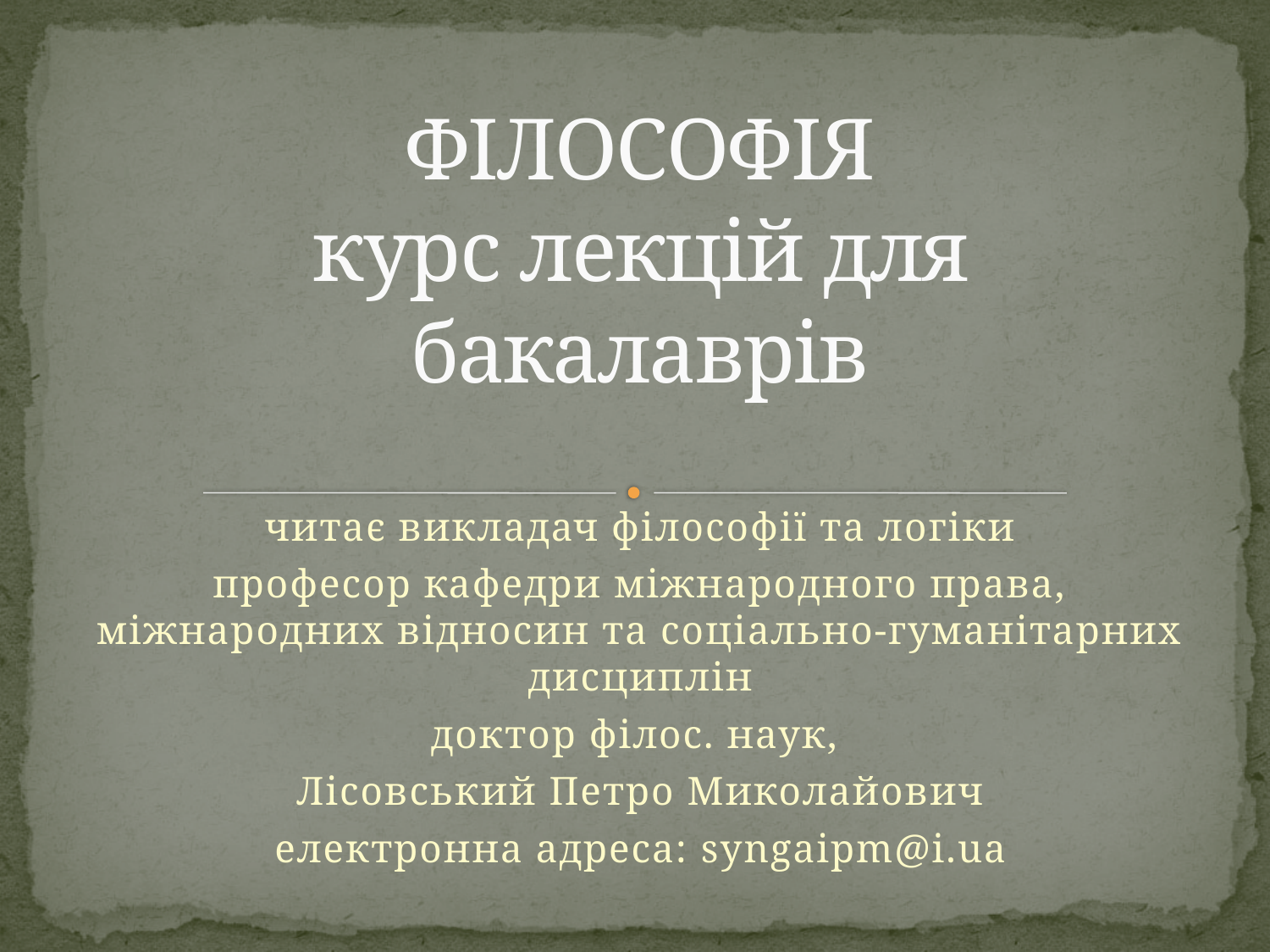

# ФІЛОСОФІЯ курс лекцій для бакалаврів
читає викладач філософії та логіки
професор кафедри міжнародного права, міжнародних відносин та соціально-гуманітарних дисциплін
доктор філос. наук,
Лісовський Петро Миколайович
електронна адреса: sуngaipm@i.ua